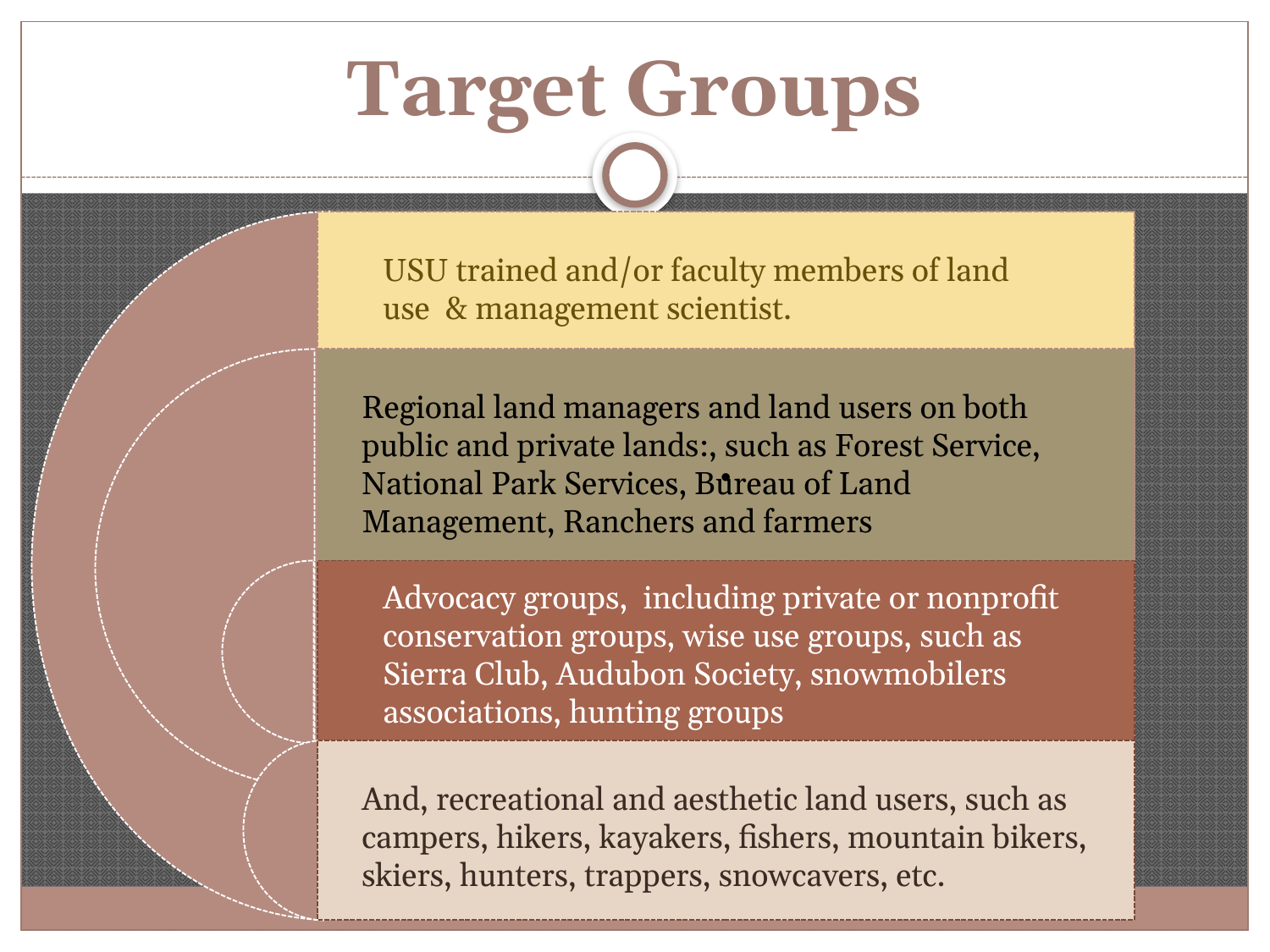

# Target Groups

USU trained and/or faculty members of land use  & management scientist.

.
Regional land managers and land users on both public and private lands:, such as Forest Service, National Park Services, Bureau of Land Management, Ranchers and farmers

Advocacy groups,  including private or nonprofit conservation groups, wise use groups, such as Sierra Club, Audubon Society, snowmobilers associations, hunting groups

And, recreational and aesthetic land users, such as campers, hikers, kayakers, fishers, mountain bikers, skiers, hunters, trappers, snowcavers, etc.